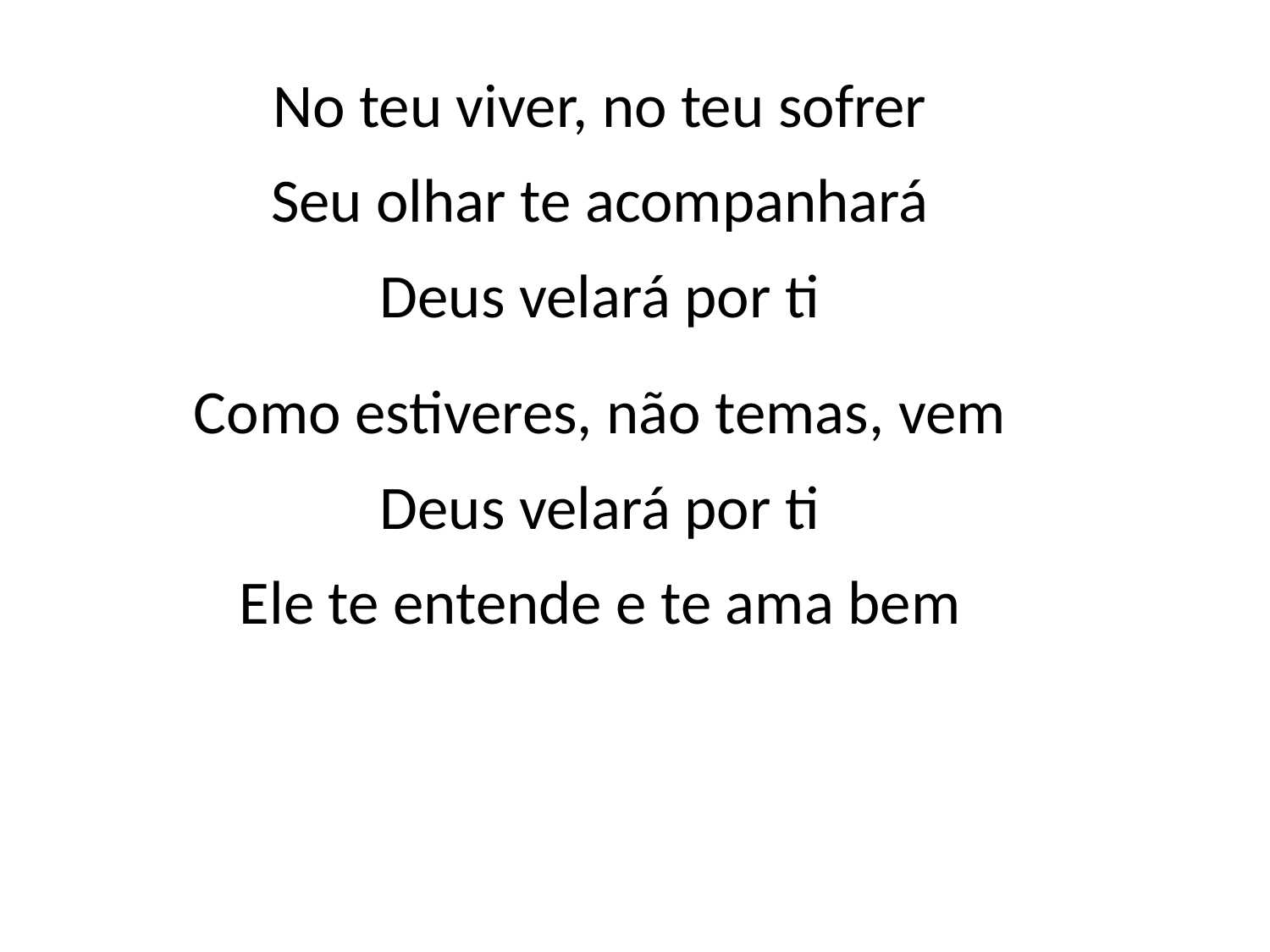

No teu viver, no teu sofrer

Seu olhar te acompanhará

Deus velará por ti

Como estiveres, não temas, vem

Deus velará por ti

Ele te entende e te ama bem
#